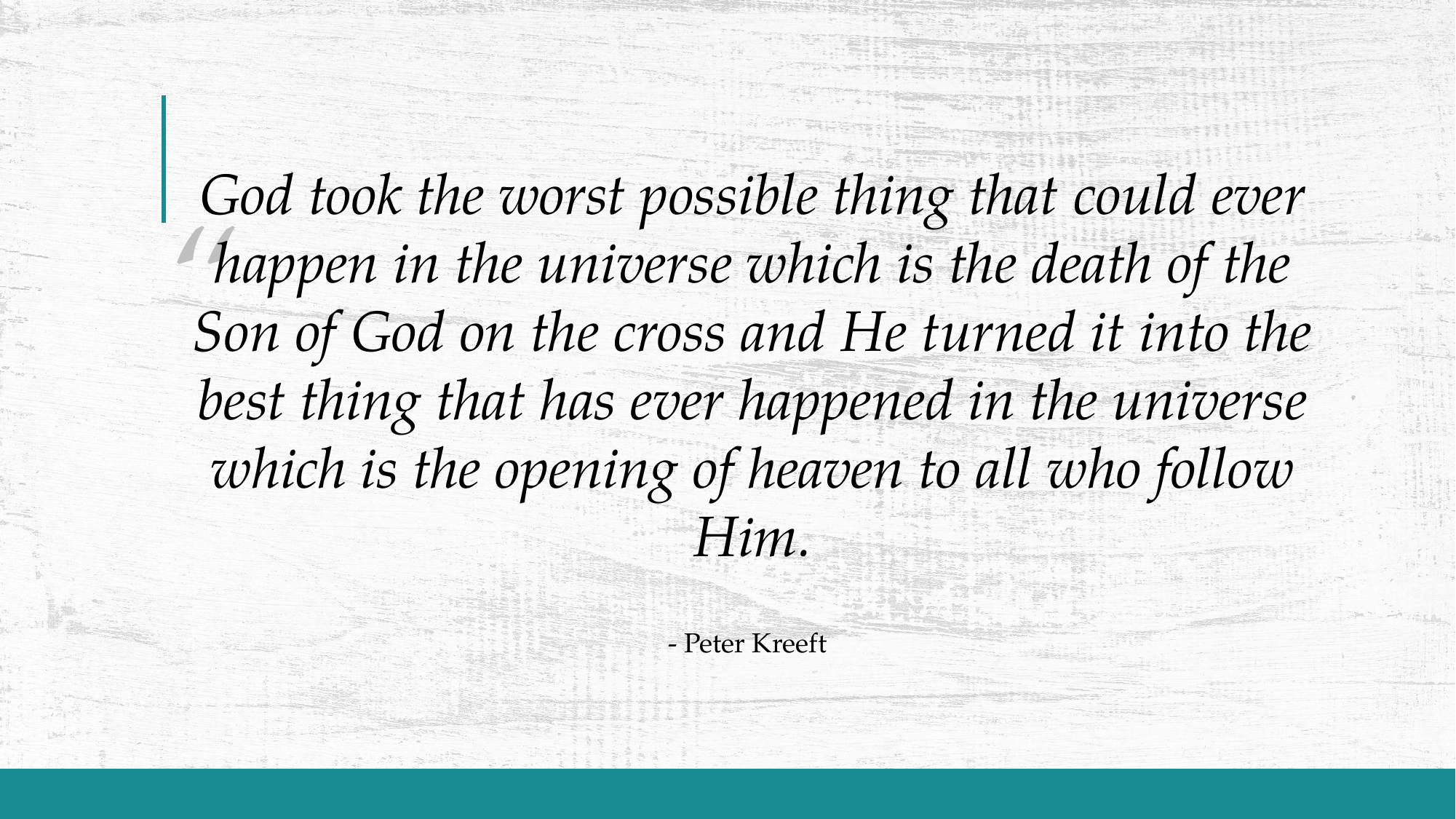

# God took the worst possible thing that could ever happen in the universe which is the death of the Son of God on the cross and He turned it into the best thing that has ever happened in the universe which is the opening of heaven to all who follow Him.
“
																				”
- Peter Kreeft